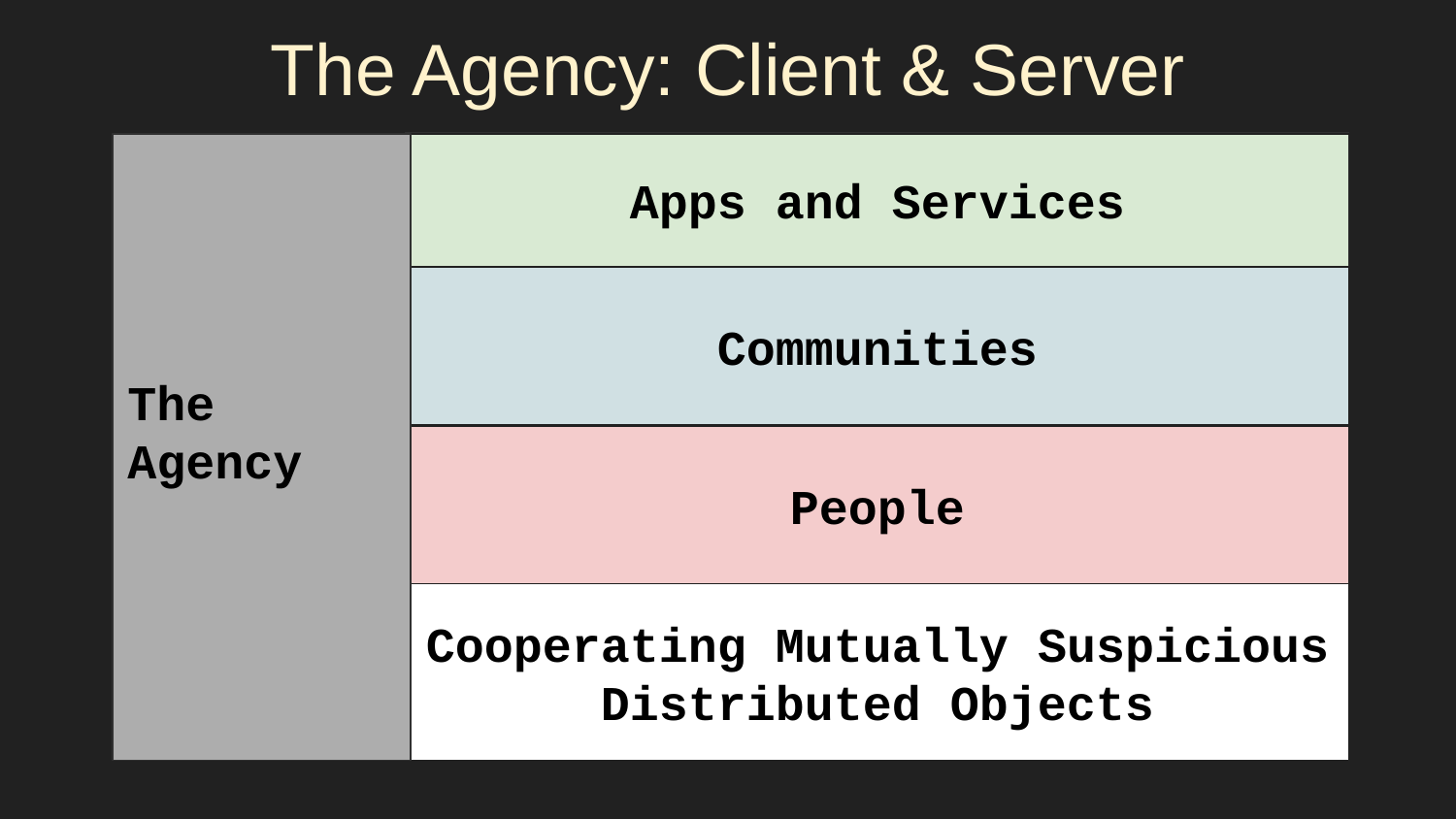

# The Agency: Client & Server
Apps and Services
The Agency

Communities
People
Cooperating Mutually Suspicious Distributed Objects